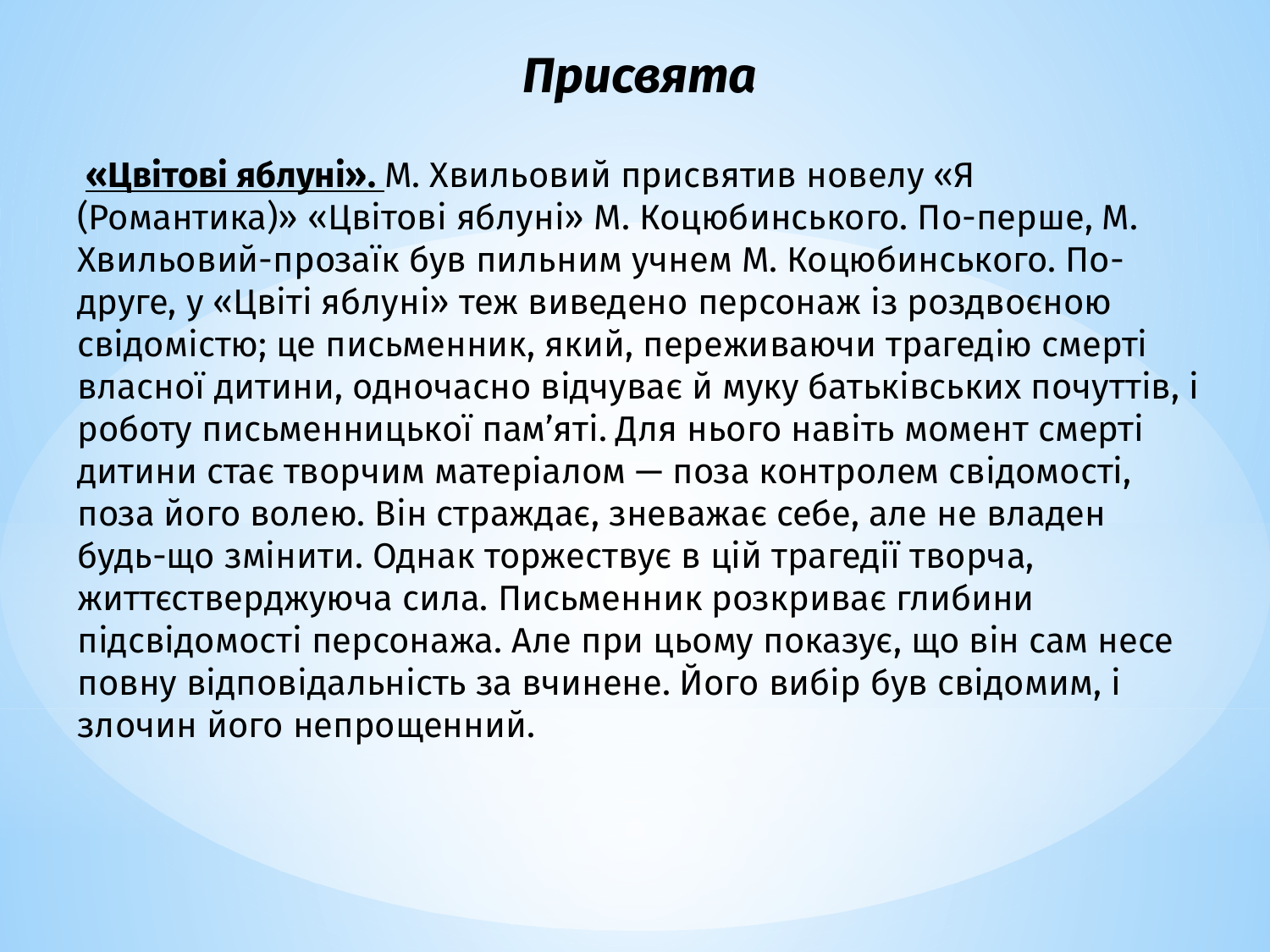

Присвята
 «Цвітові яблуні». М. Хвильовий присвятив новелу «Я (Романтика)» «Цвітові яблуні» М. Коцюбинського. По-перше, М. Хвильовий-прозаїк був пильним учнем М. Коцюбинського. По-друге, у «Цвіті яблуні» теж виведено персонаж із роздвоєною свідомістю; це письменник, який, переживаючи трагедію смерті власної дитини, одночасно відчуває й муку батьківських почуттів, і роботу письменницької пам’яті. Для нього навіть момент смерті дитини стає творчим матеріалом — поза контролем свідомості, поза його волею. Він страждає, зневажає себе, але не владен будь-що змінити. Однак торжествує в цій трагедії творча, життєстверджуюча сила. Письменник розкриває глибини підсвідомості персонажа. Але при цьому показує, що він сам несе повну відповідальність за вчинене. Його вибір був свідомим, і злочин його непрощенний.